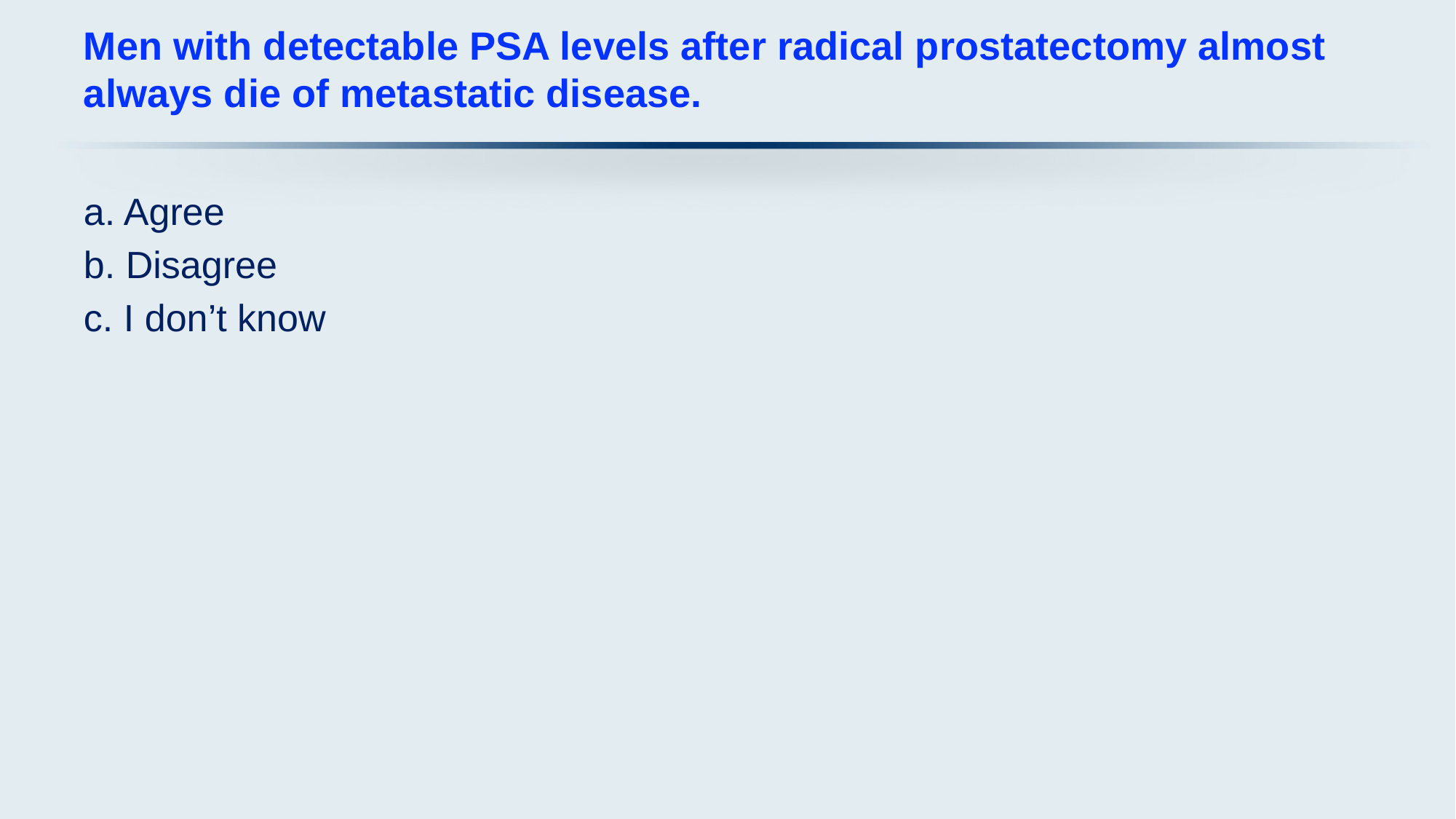

# Men with detectable PSA levels after radical prostatectomy almost always die of metastatic disease.
a. Agree
b. Disagree
c. I don’t know